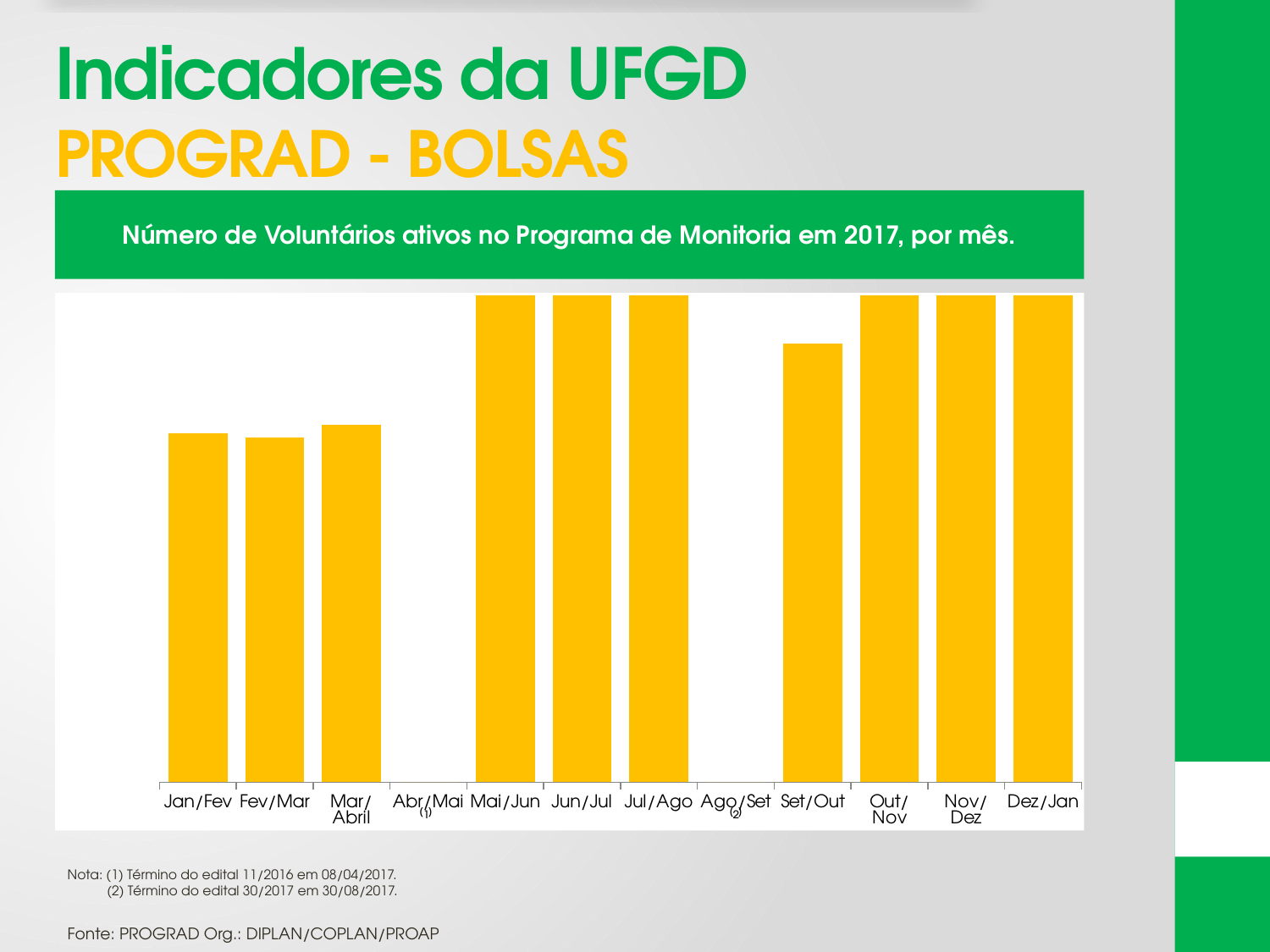

# Indicadores da UFGD PROGRAD - BOLSAS
Número de Voluntários ativos no Programa de Monitoria em 2017, por mês.

### Chart

| Category | Total Geral |
|---|---|
| Jan/Fev | 86.0 |
| Fev/Mar | 85.0 |
| Mar/Abril | 88.0 |
| Abr/Mai ⁽¹⁾  | 0.0 |
| Mai/Jun | 151.0 |
| Jun/Jul | 160.0 |
| Jul/Ago | 162.0 |
| Ago/Set ⁽²⁾ | 0.0 |
| Set/Out | 108.0 |
| Out/Nov | 123.0 |
| Nov/Dez | 128.0 |
| Dez/Jan | 126.0 |
Nota: (1) Término do edital 11/2016 em 08/04/2017.
           (2) Término do edital 30/2017 em 30/08/2017.
Fonte: PROGRAD Org.: DIPLAN/COPLAN/PROAP